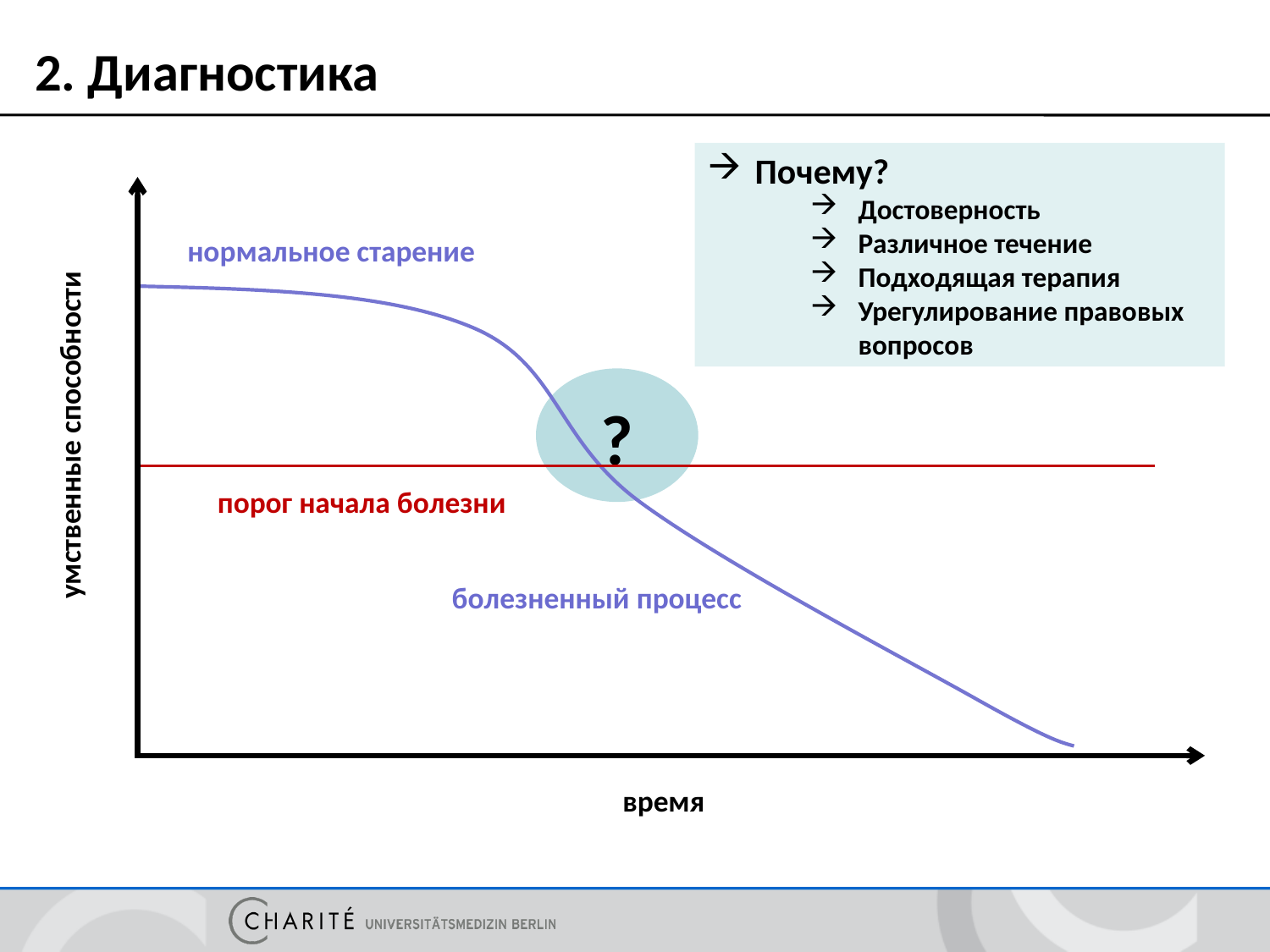

# 2. Диагностика

Почему?
Достоверность
Различное течение
Подходящая терапия
Урегулирование правовых вопросов
нормальное старение

?
умственные способности
порог начала болезни
болезненный процесс
время